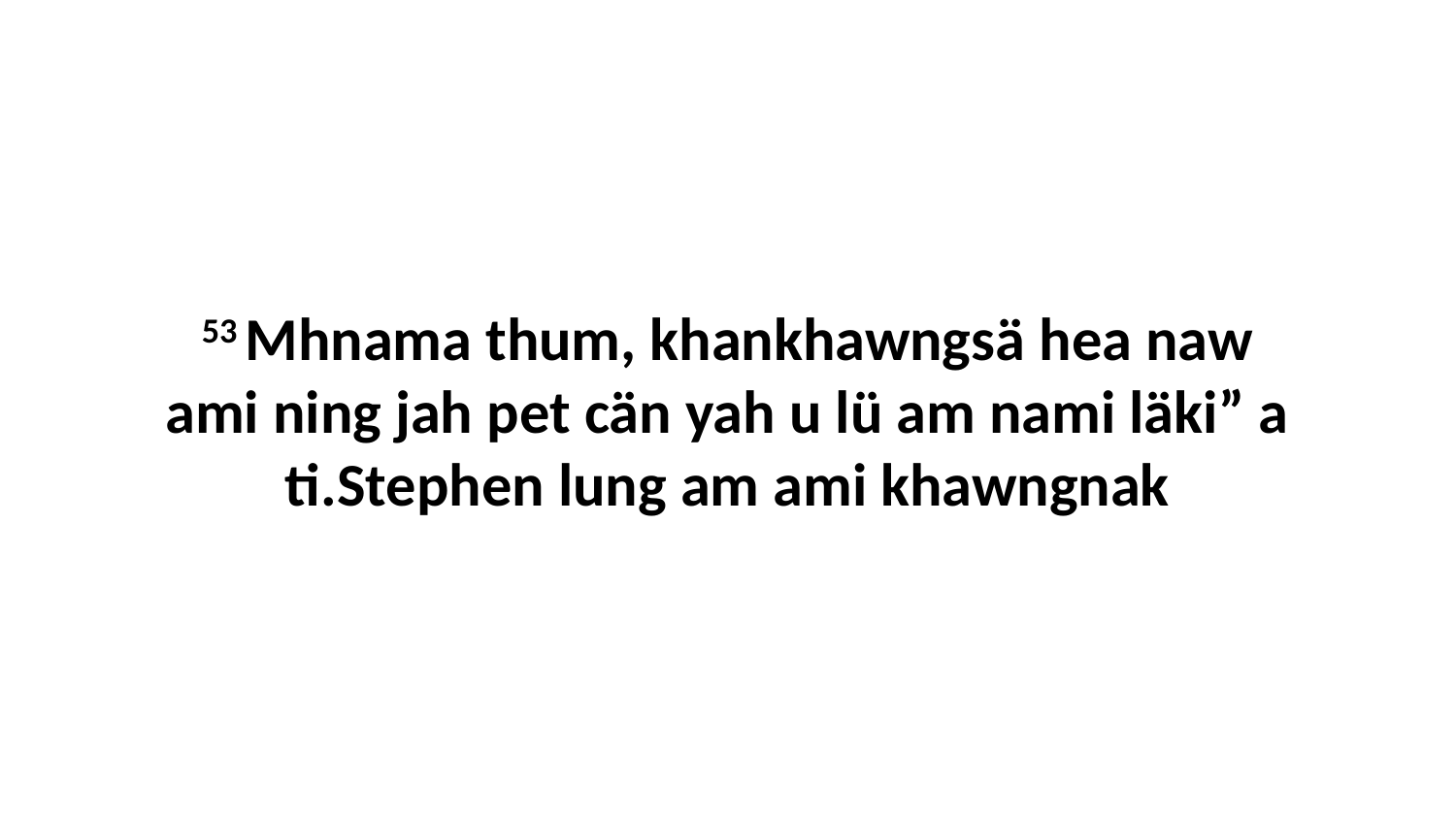

53 Mhnama thum, khankhawngsä hea naw ami ning jah pet cän yah u lü am nami läki” a ti.Stephen lung am ami khawngnak